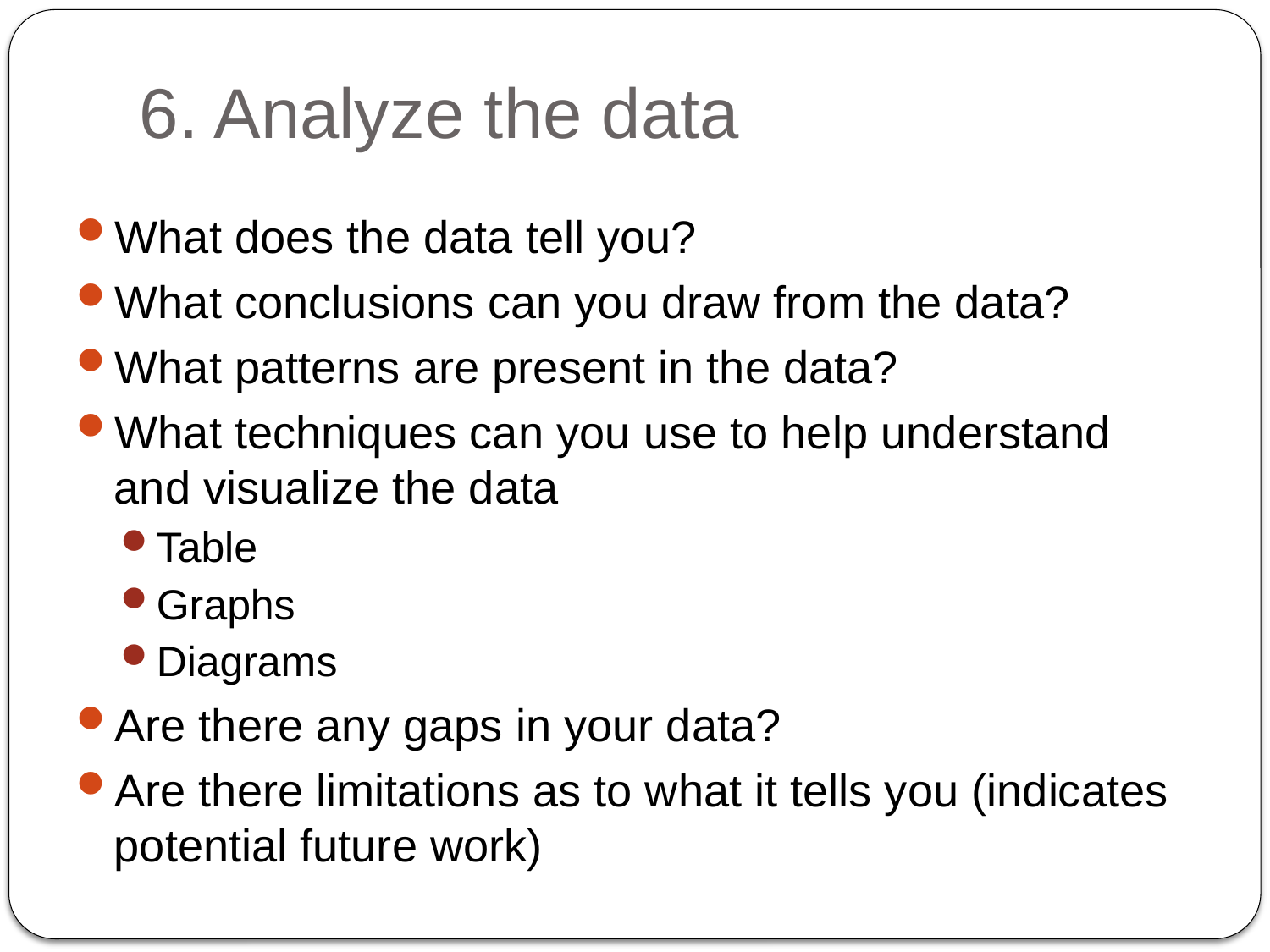

# 6. Analyze the data
What does the data tell you?
What conclusions can you draw from the data?
What patterns are present in the data?
What techniques can you use to help understand and visualize the data
Table
Graphs
Diagrams
Are there any gaps in your data?
Are there limitations as to what it tells you (indicates potential future work)